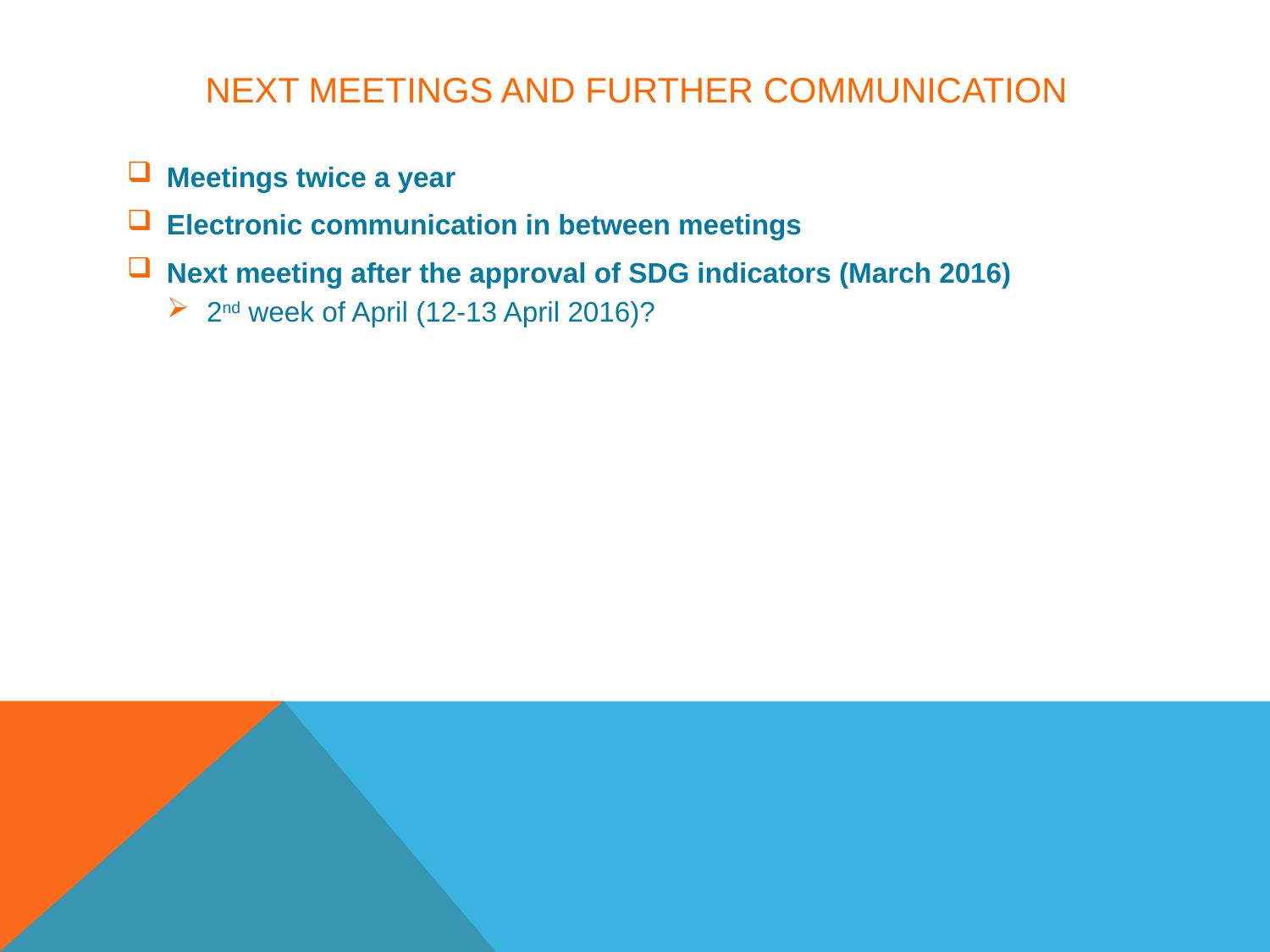

# Next meetings and further communication
Meetings twice a year
Electronic communication in between meetings
Next meeting after the approval of SDG indicators (March 2016)
2nd week of April (12-13 April 2016)?